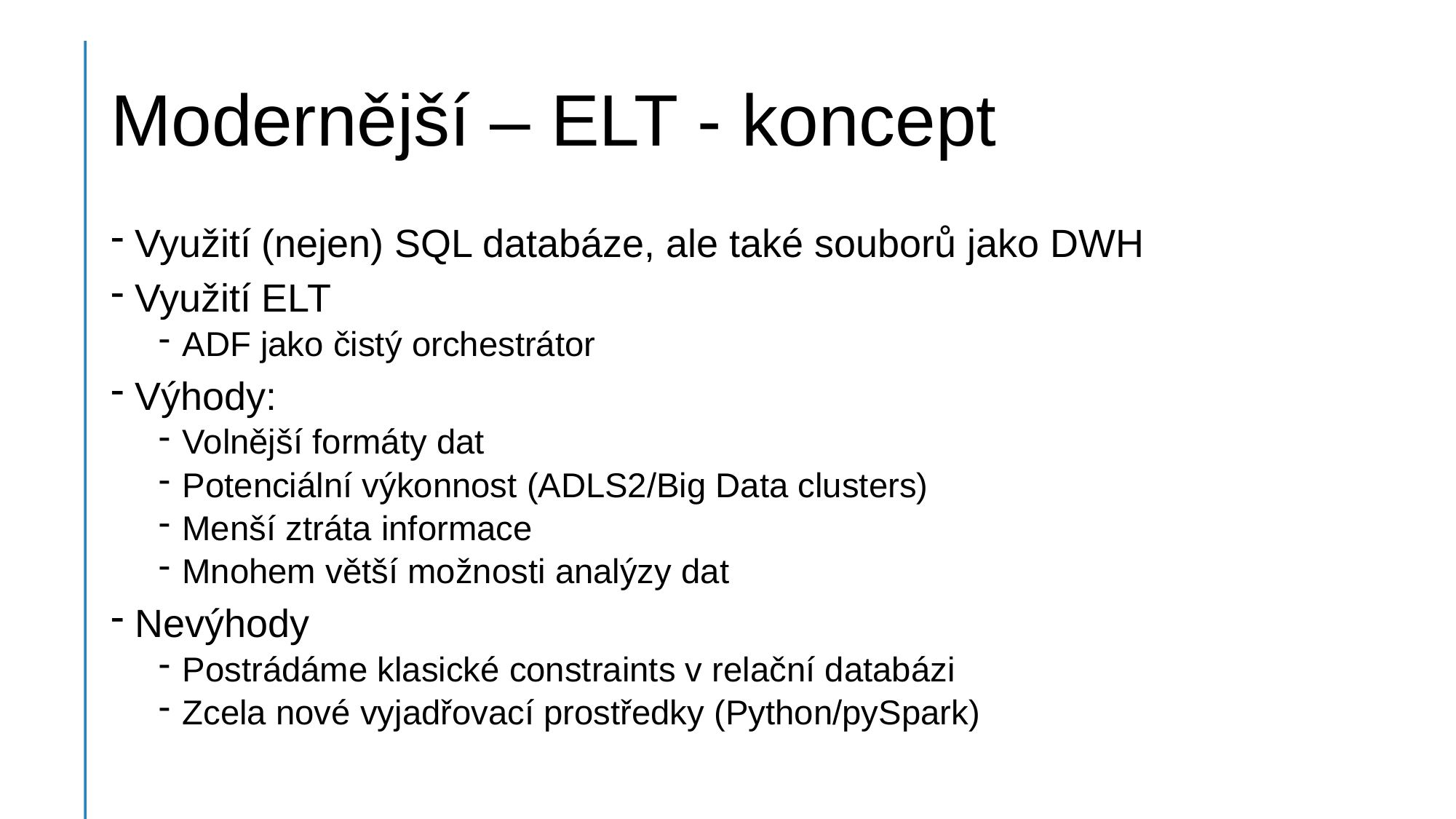

# Modernější – ELT - koncept
Využití (nejen) SQL databáze, ale také souborů jako DWH
Využití ELT
ADF jako čistý orchestrátor
Výhody:
Volnější formáty dat
Potenciální výkonnost (ADLS2/Big Data clusters)
Menší ztráta informace
Mnohem větší možnosti analýzy dat
Nevýhody
Postrádáme klasické constraints v relační databázi
Zcela nové vyjadřovací prostředky (Python/pySpark)